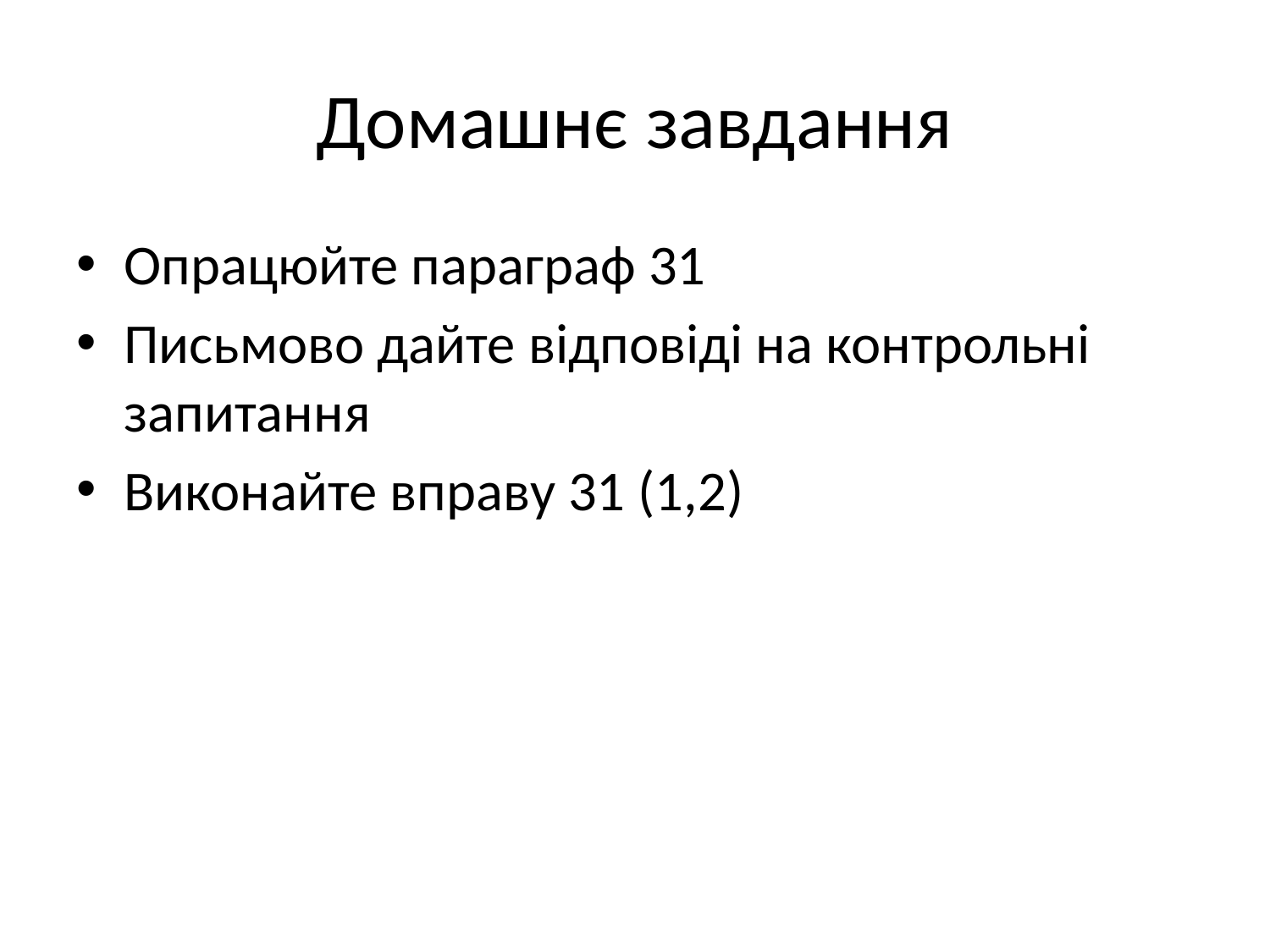

# Домашнє завдання
Опрацюйте параграф 31
Письмово дайте відповіді на контрольні запитання
Виконайте вправу 31 (1,2)